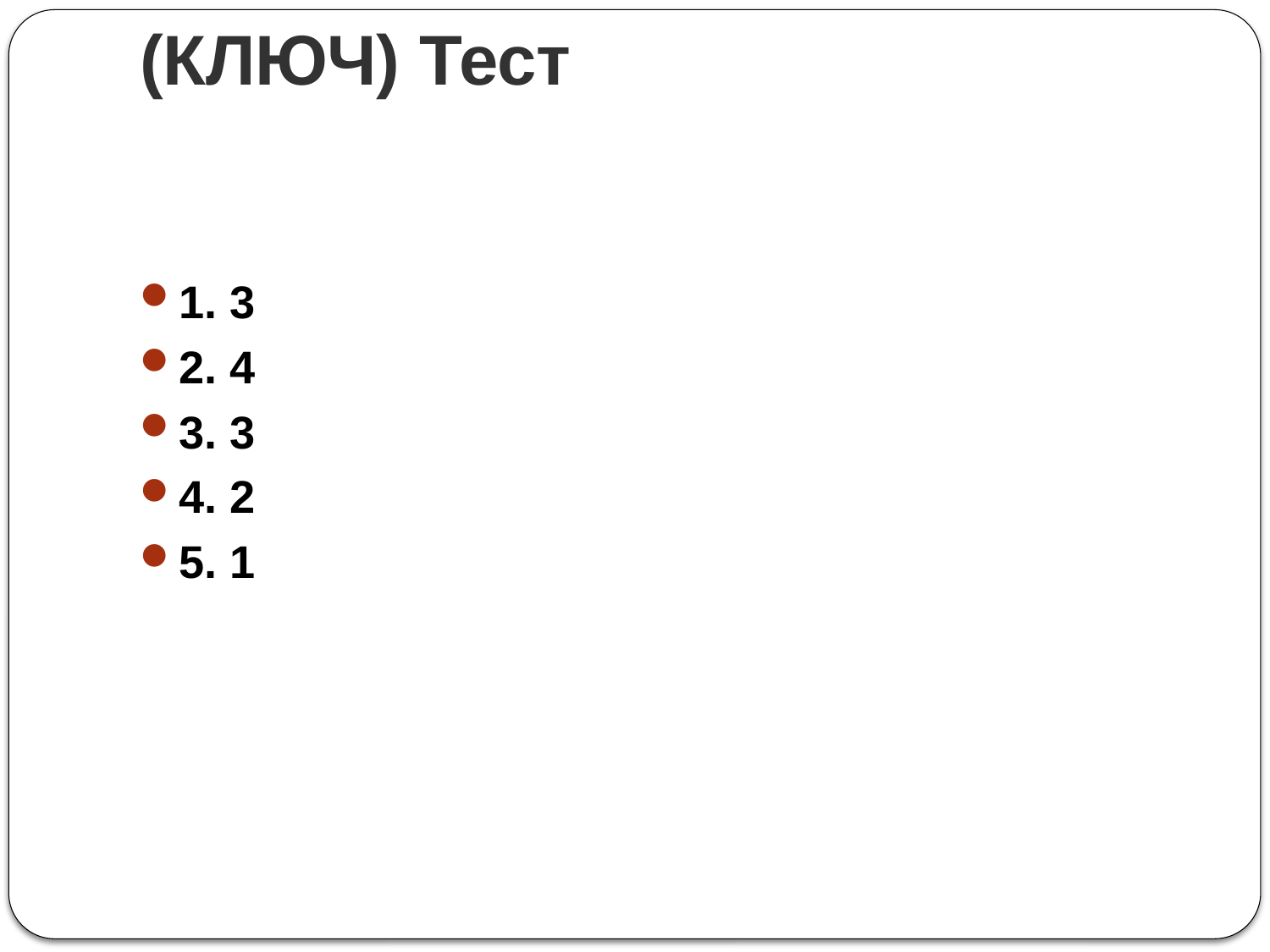

# (КЛЮЧ) Тест

1. 3
2. 4
3. 3
4. 2
5. 1